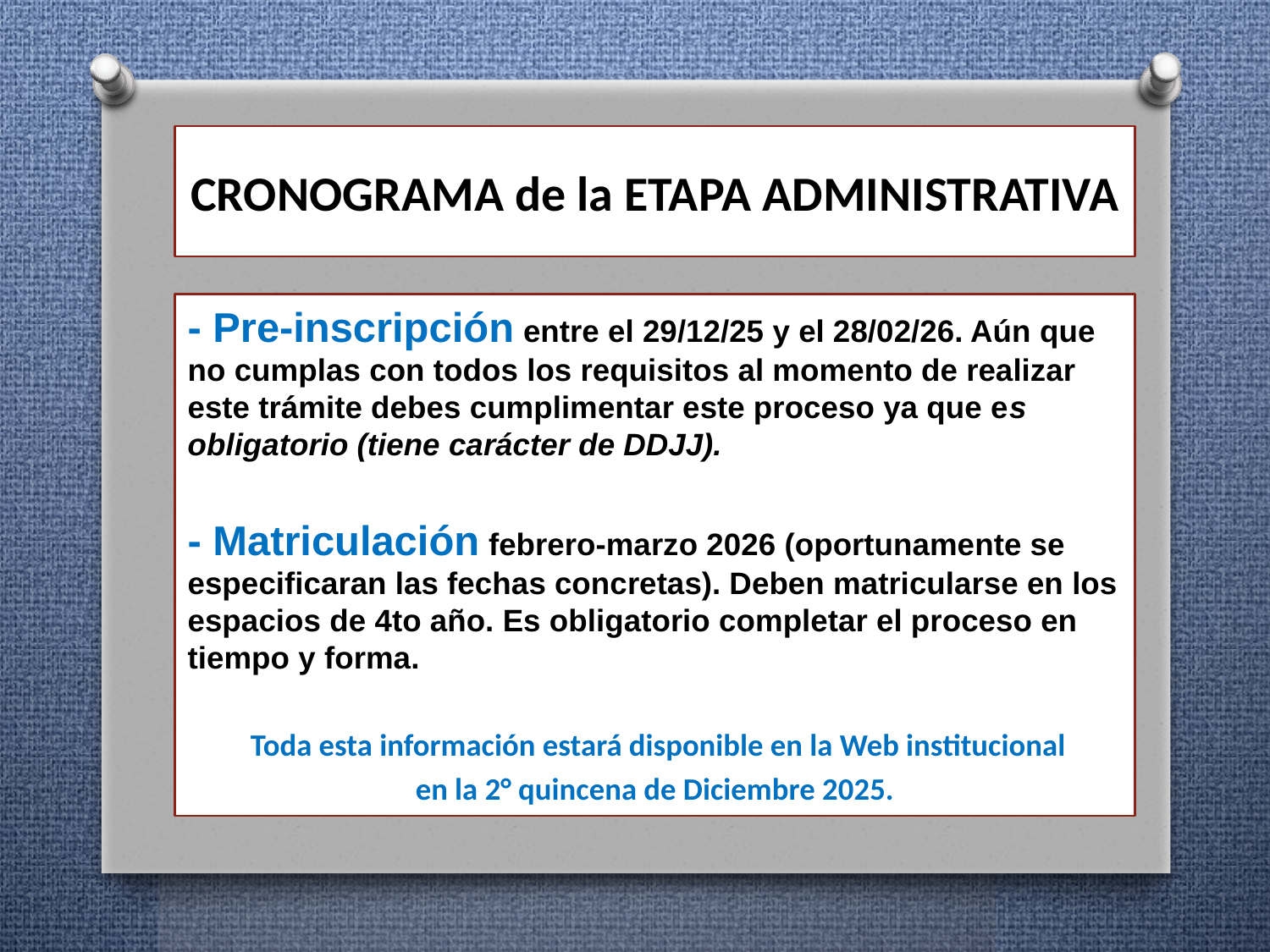

# CRONOGRAMA de la ETAPA ADMINISTRATIVA
- Pre-inscripción entre el 29/12/25 y el 28/02/26. Aún que no cumplas con todos los requisitos al momento de realizar este trámite debes cumplimentar este proceso ya que es obligatorio (tiene carácter de DDJJ).

- Matriculación febrero-marzo 2026 (oportunamente se especificaran las fechas concretas). Deben matricularse en los espacios de 4to año. Es obligatorio completar el proceso en tiempo y forma.

  Toda esta información estará disponible en la Web institucional
en la 2° quincena de Diciembre 2025.